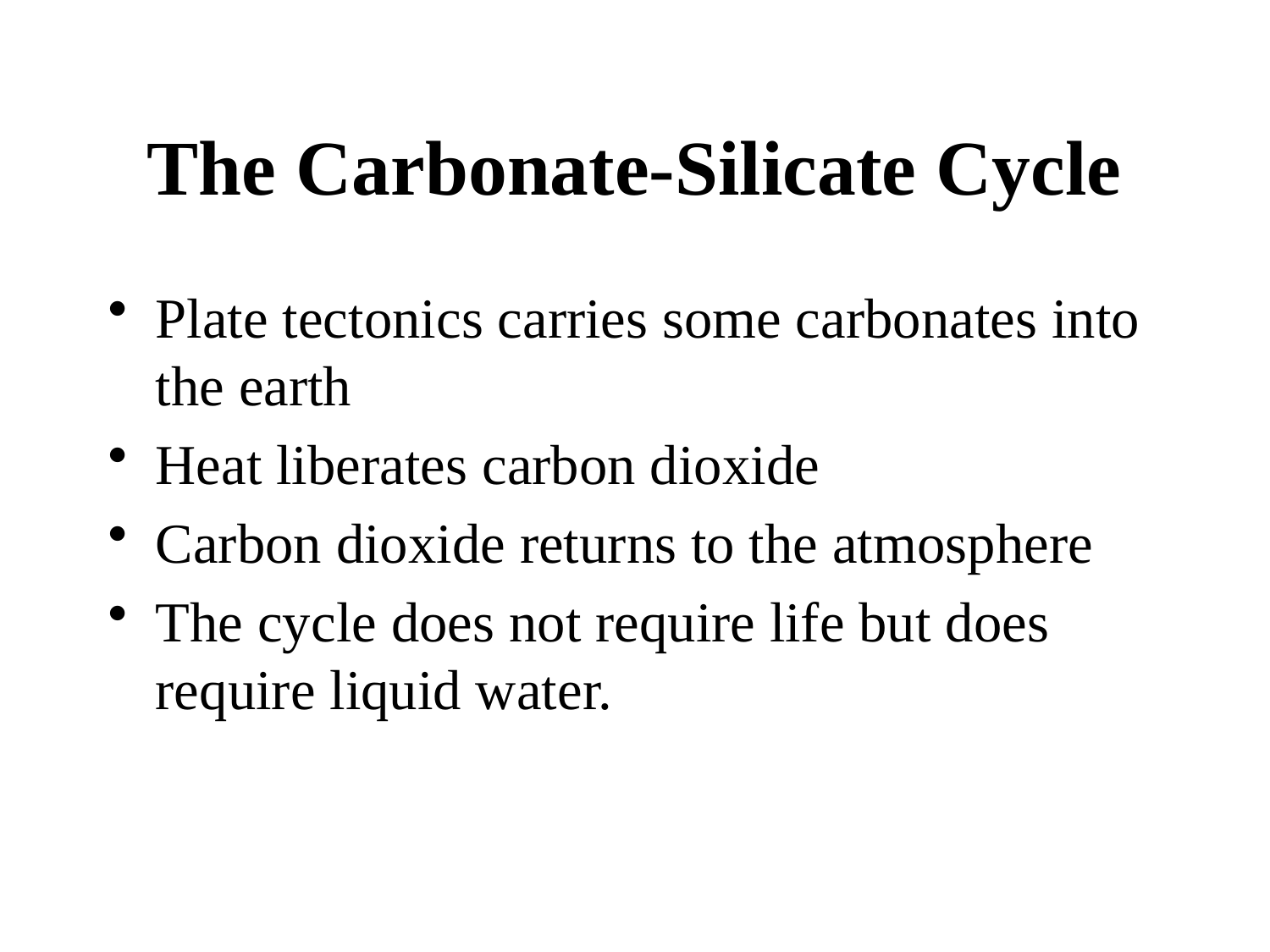

# The Carbonate-Silicate Cycle
Plate tectonics carries some carbonates into the earth
Heat liberates carbon dioxide
Carbon dioxide returns to the atmosphere
The cycle does not require life but does require liquid water.